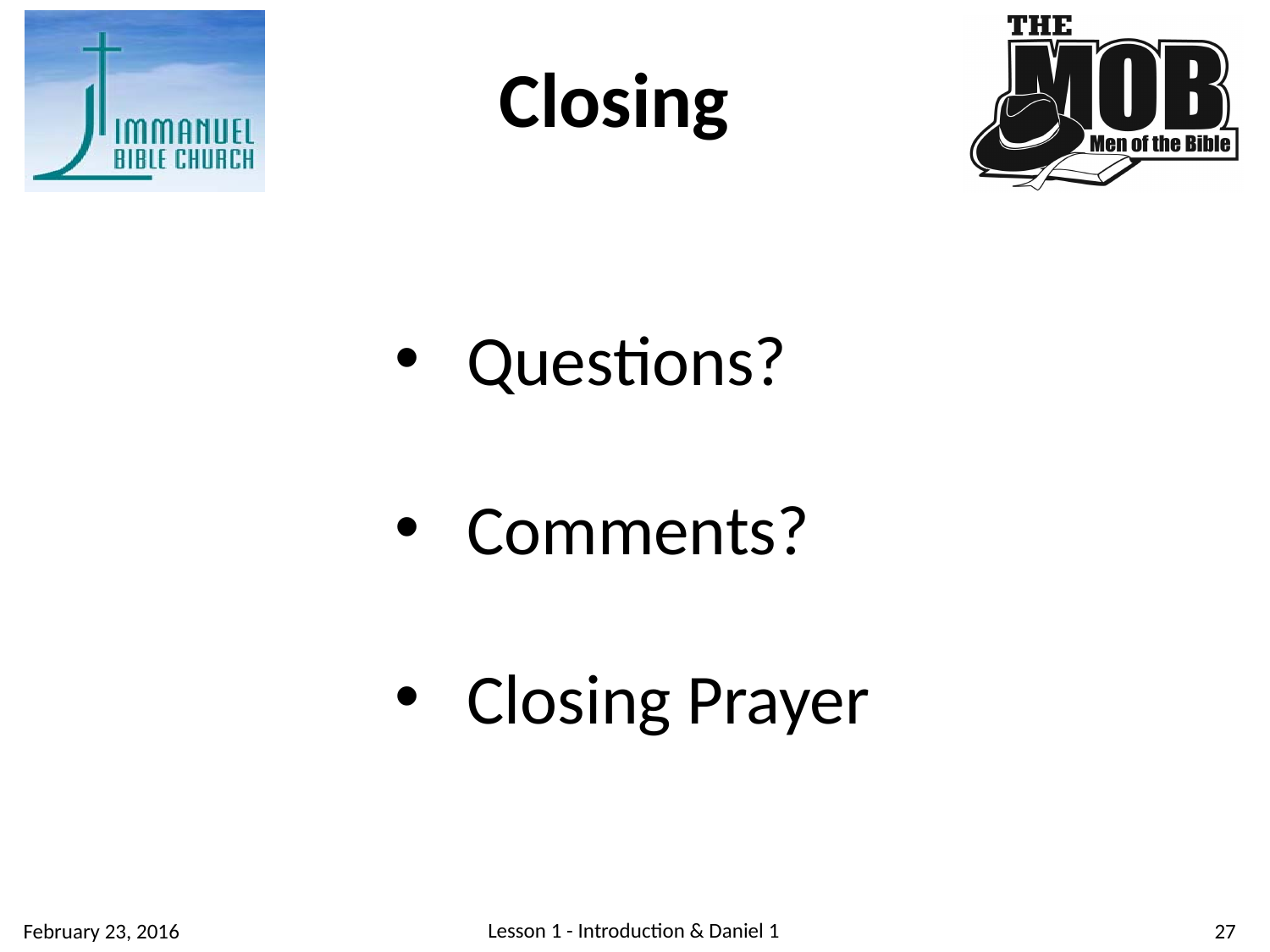

Closing
Questions?
Comments?
Closing Prayer
Lesson 1 - Introduction & Daniel 1
27
February 23, 2016